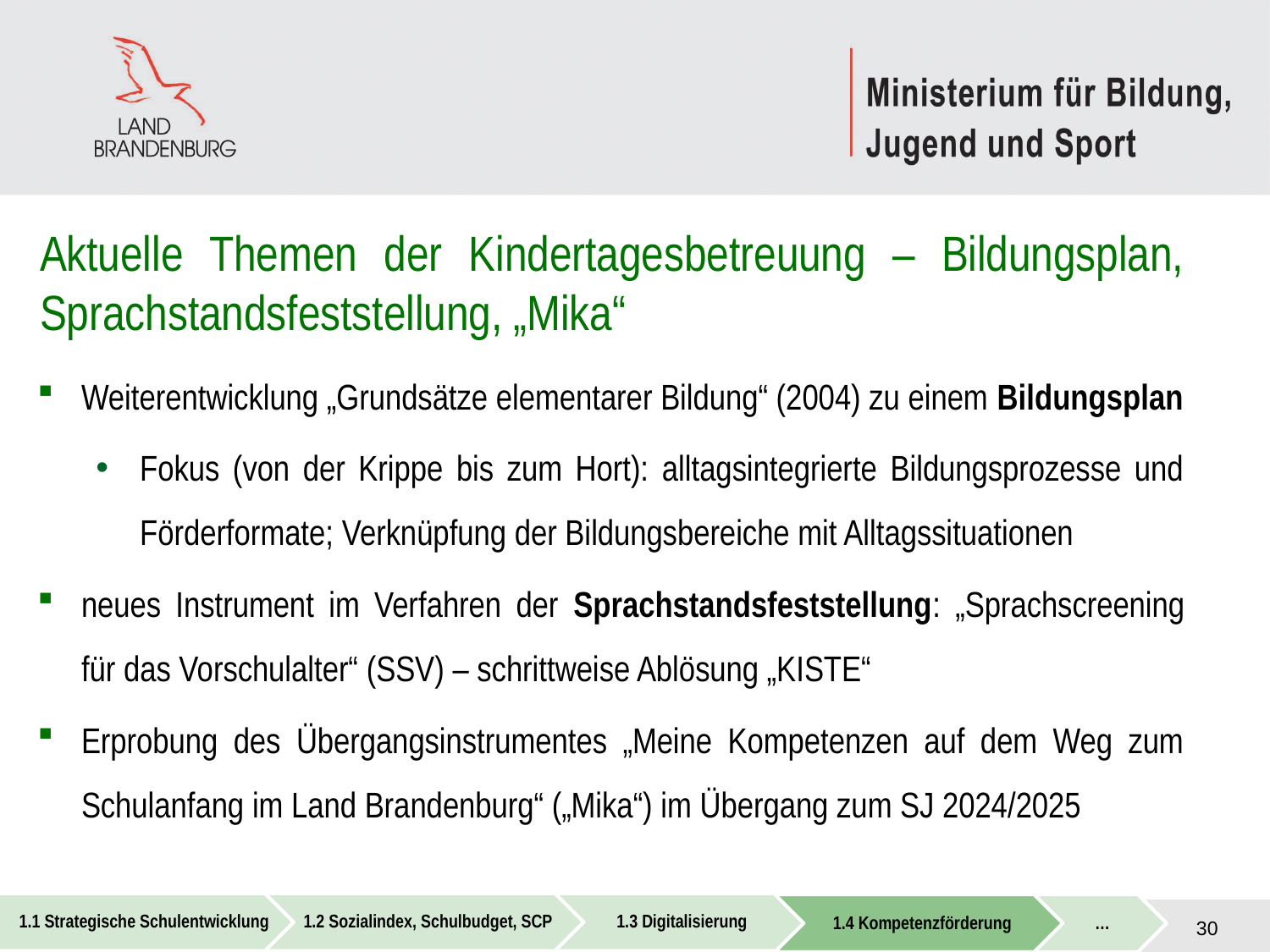

# Aktuelle Themen der Kindertagesbetreuung – Bildungsplan, Sprachstandsfeststellung, „Mika“
Weiterentwicklung „Grundsätze elementarer Bildung“ (2004) zu einem Bildungsplan
Fokus (von der Krippe bis zum Hort): alltagsintegrierte Bildungsprozesse und Förderformate; Verknüpfung der Bildungsbereiche mit Alltagssituationen
neues Instrument im Verfahren der Sprachstandsfeststellung: „Sprachscreening für das Vorschulalter“ (SSV) – schrittweise Ablösung „KISTE“
Erprobung des Übergangsinstrumentes „Meine Kompetenzen auf dem Weg zum Schulanfang im Land Brandenburg“ („Mika“) im Übergang zum SJ 2024/2025

1.1 Strategische Schulentwicklung
1.2 Sozialindex, Schulbudget, SCP
1.3 Digitalisierung
1.4 Kompetenzförderung
…
30